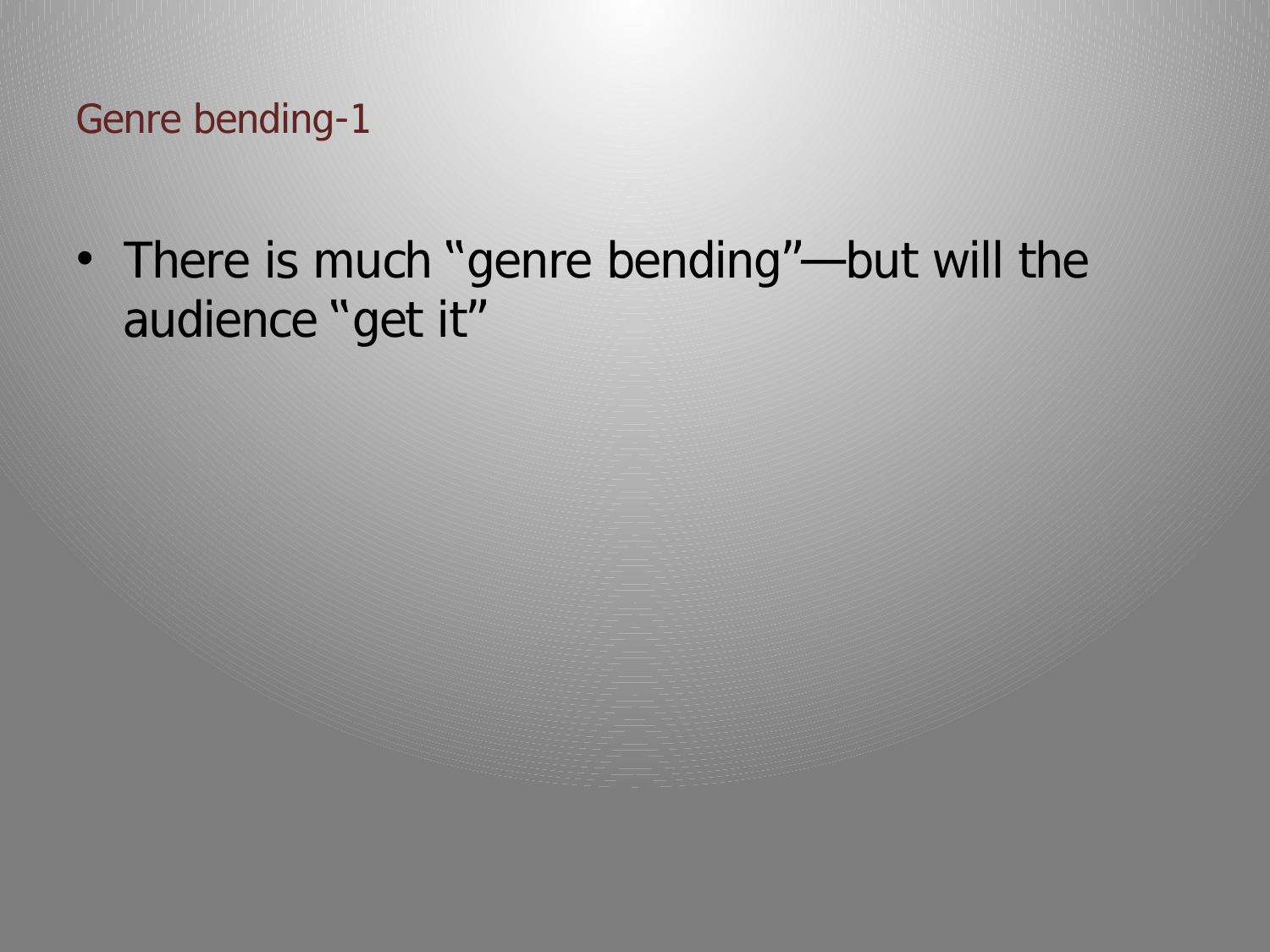

# Genre bending-1
There is much “genre bending”—but will the audience “get it”